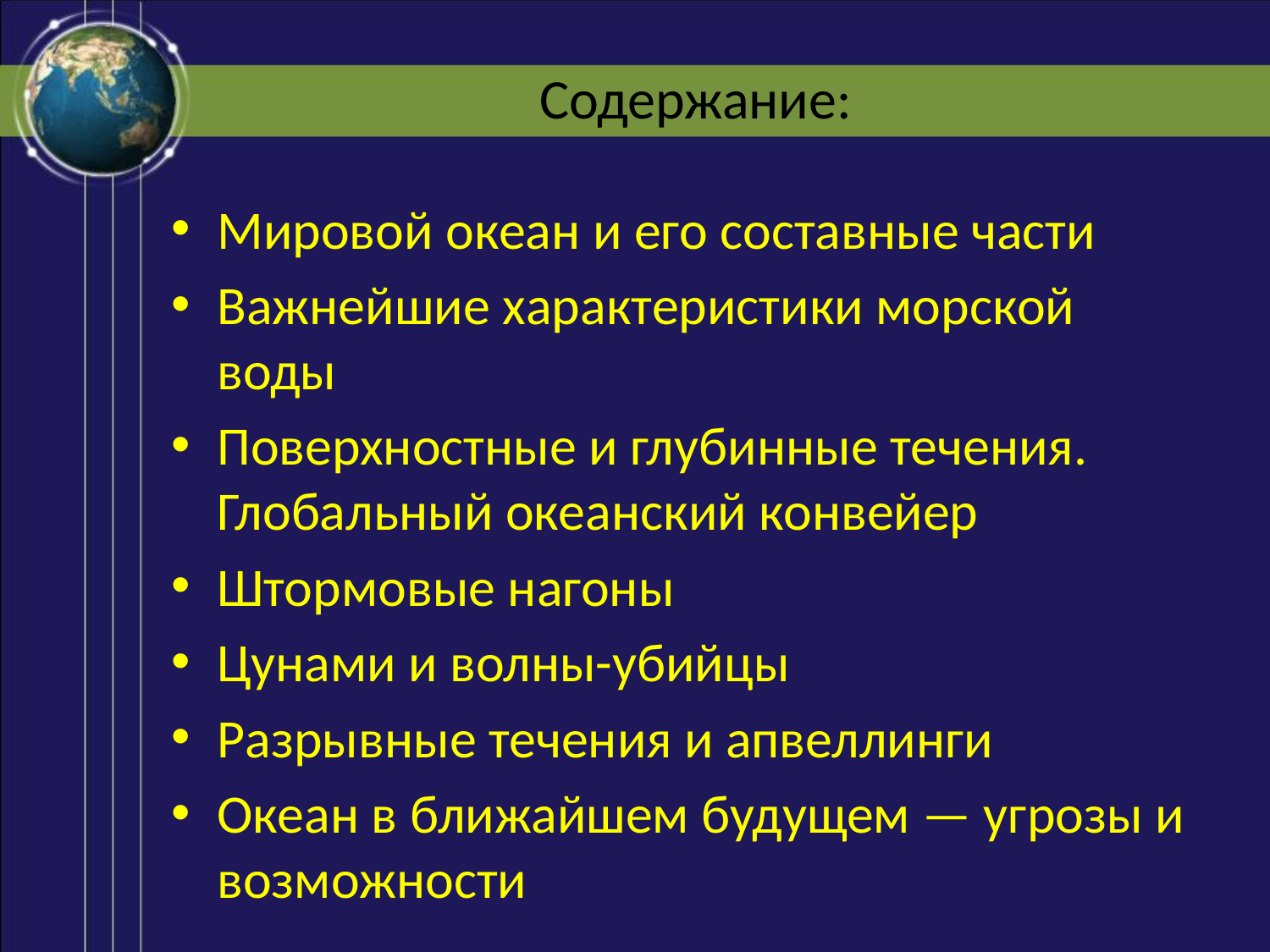

# Содержание:
Мировой океан и его составные части
Важнейшие характеристики морской воды
Поверхностные и глубинные течения. Глобальный океанский конвейер
Штормовые нагоны
Цунами и волны-убийцы
Разрывные течения и апвеллинги
Океан в ближайшем будущем — угрозы и возможности